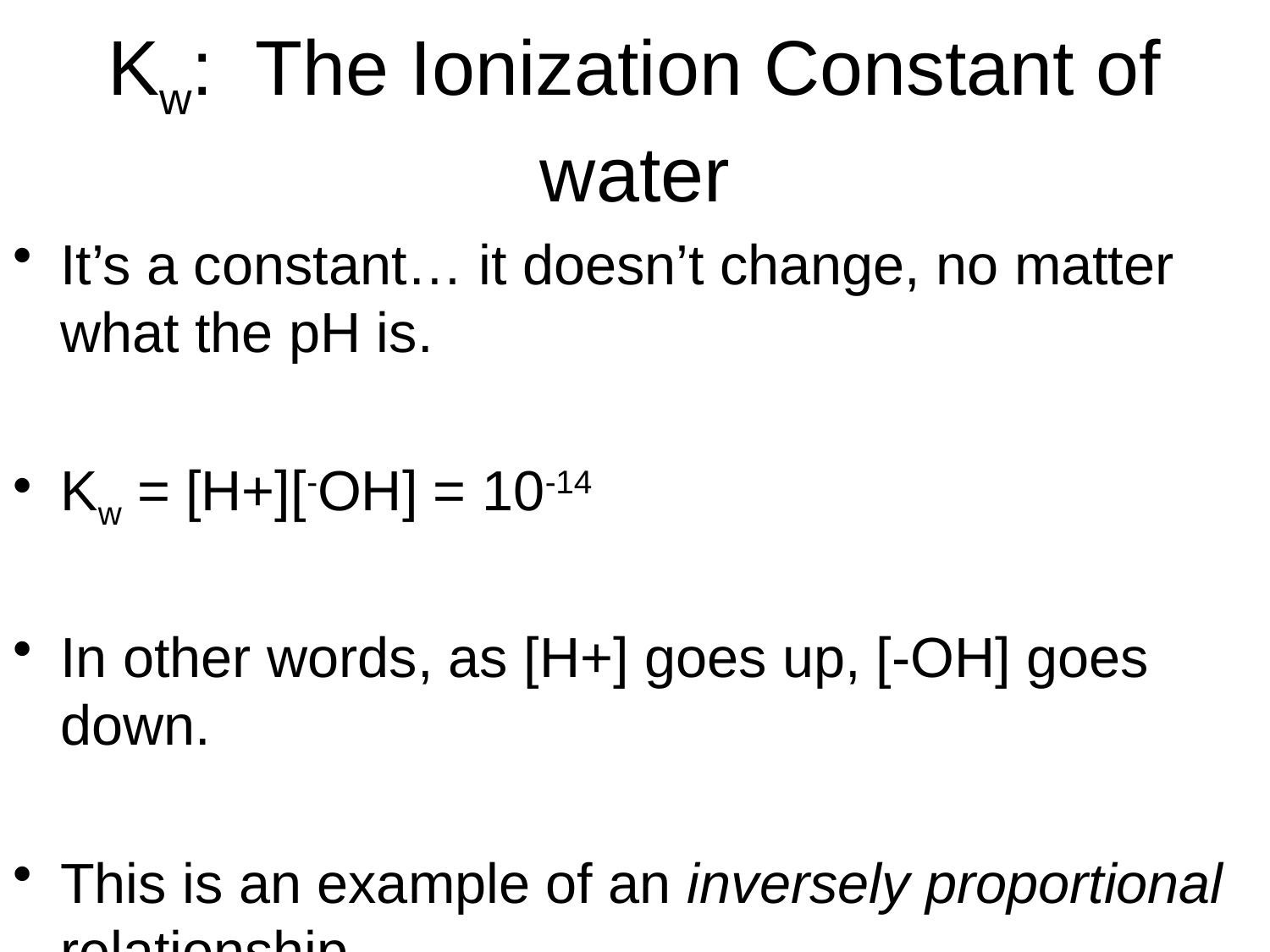

# Kw:  The Ionization Constant of water
It’s a constant… it doesn’t change, no matter what the pH is.

Kw = [H+][-OH] = 10-14

In other words, as [H+] goes up, [-OH] goes down.

This is an example of an inversely proportional relationship.